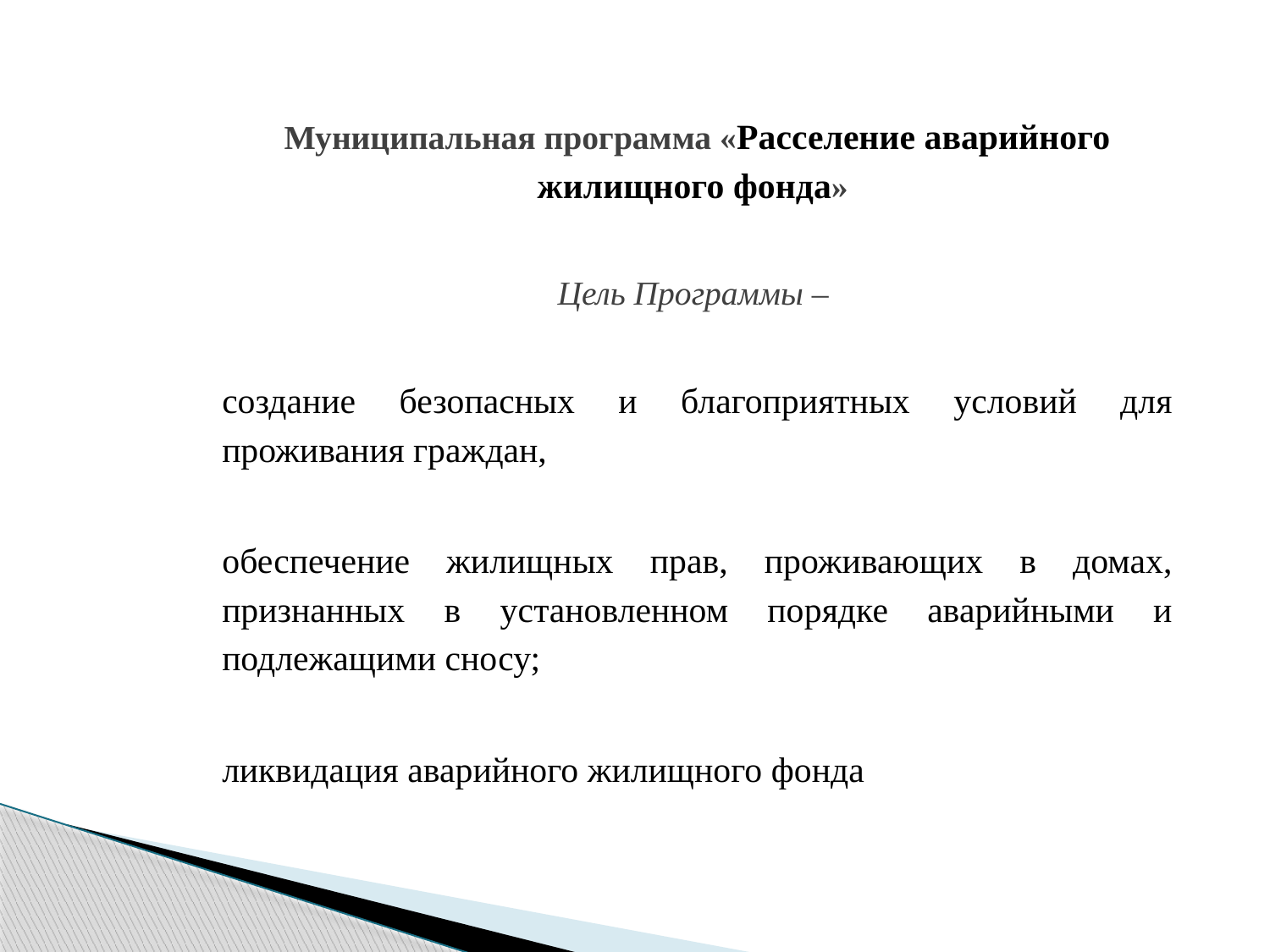

Муниципальная программа «Расселение аварийного жилищного фонда»

Цель Программы –

создание безопасных и благоприятных условий для проживания граждан,

обеспечение жилищных прав, проживающих в домах, признанных в установленном порядке аварийными и подлежащими сносу;

ликвидация аварийного жилищного фонда